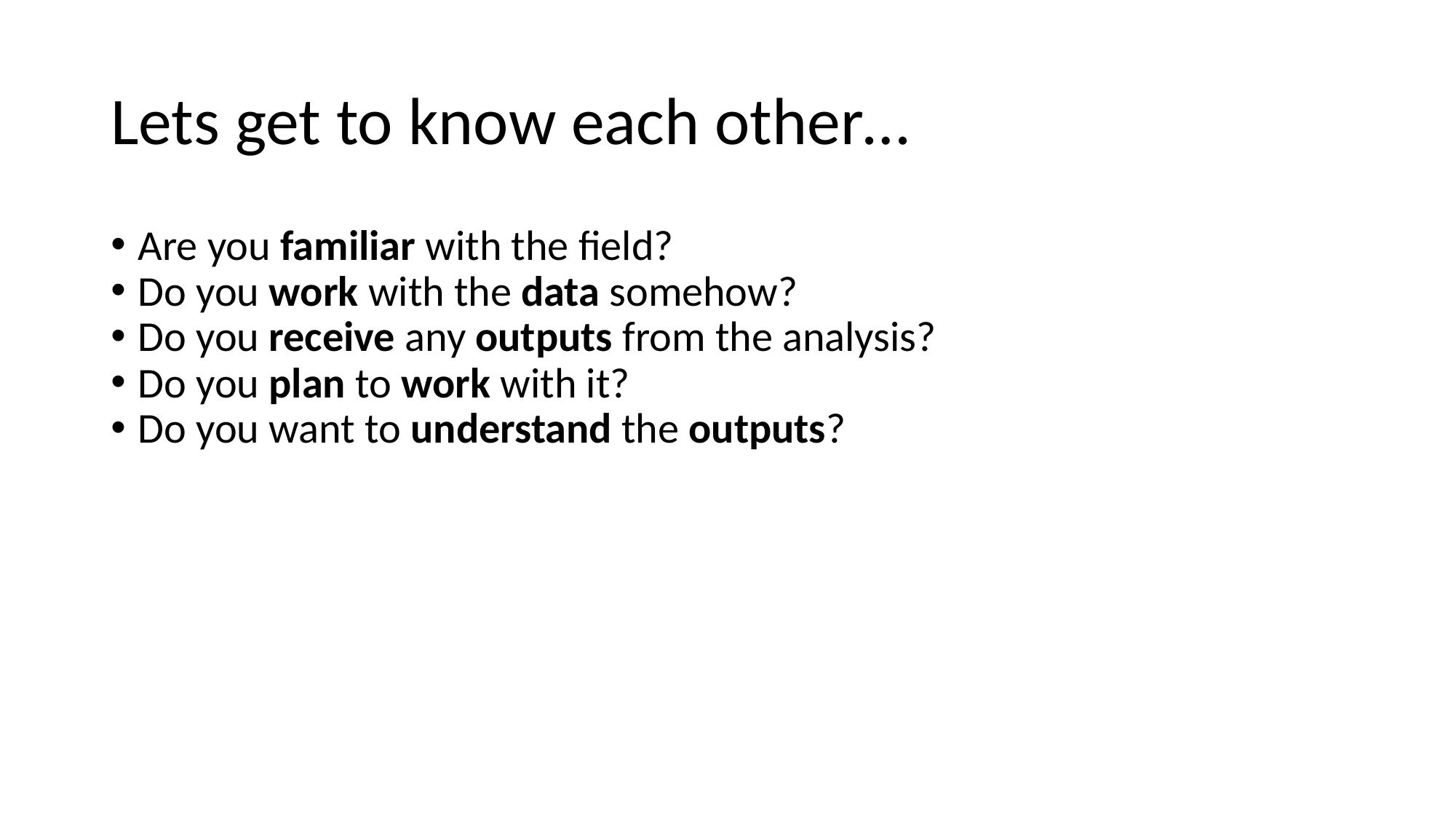

Lets get to know each other…
Are you familiar with the field?
Do you work with the data somehow?
Do you receive any outputs from the analysis?
Do you plan to work with it?
Do you want to understand the outputs?